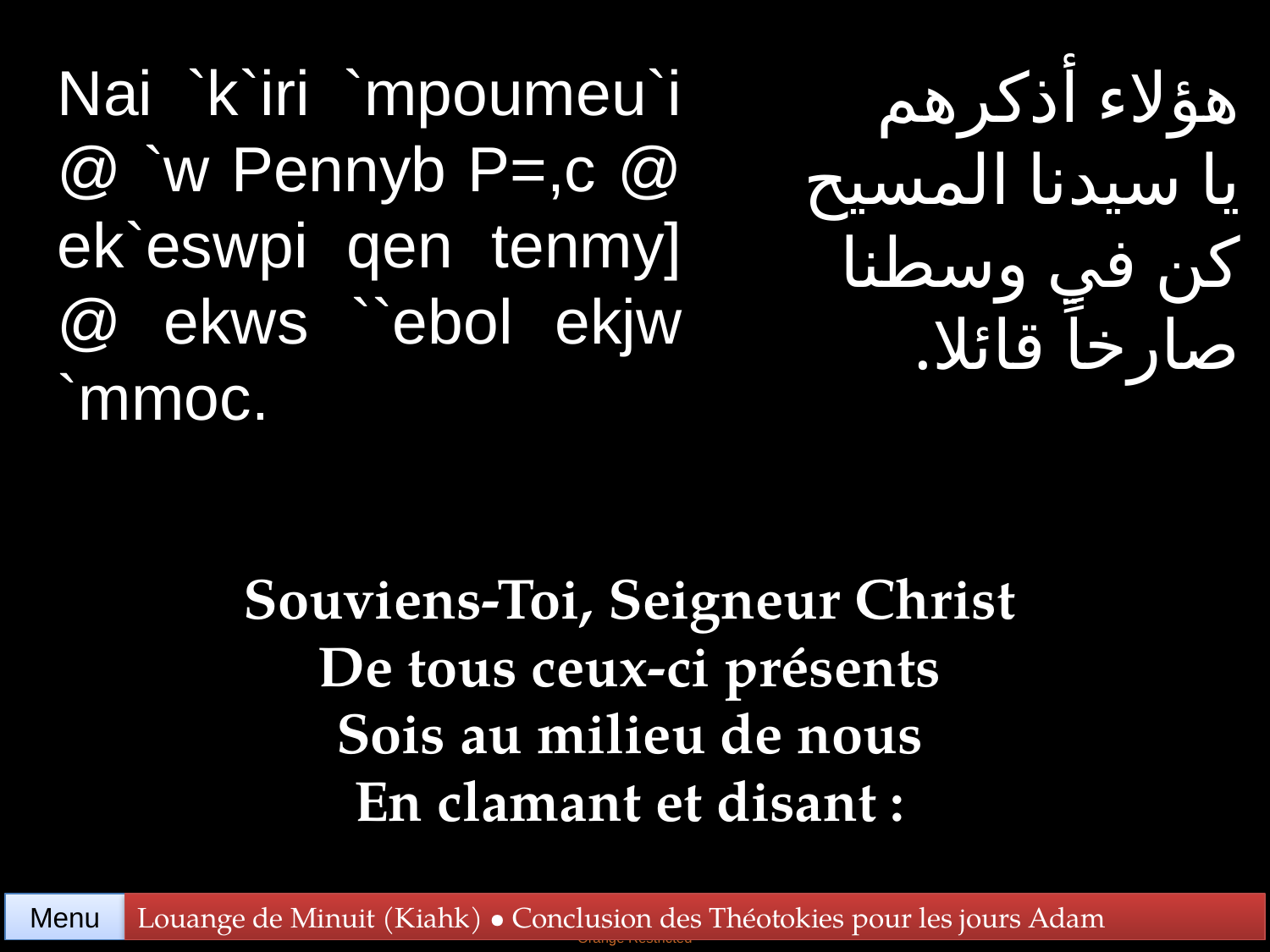

Nai `k`iri `mpoumeu`i @ `w Pennyb P=,c @ ek`eswpi qen tenmy] @ ekws ``ebol ekjw `mmoc.
هؤلاء أذكرهم
يا سيدنا المسيح
كن في وسطنا
صارخاً قائلا.
Souviens-Toi, Seigneur Christ
De tous ceux-ci présents
Sois au milieu de nous
En clamant et disant :
Menu
Louange de Minuit (Kiahk) • Conclusion des Théotokies pour les jours Adam